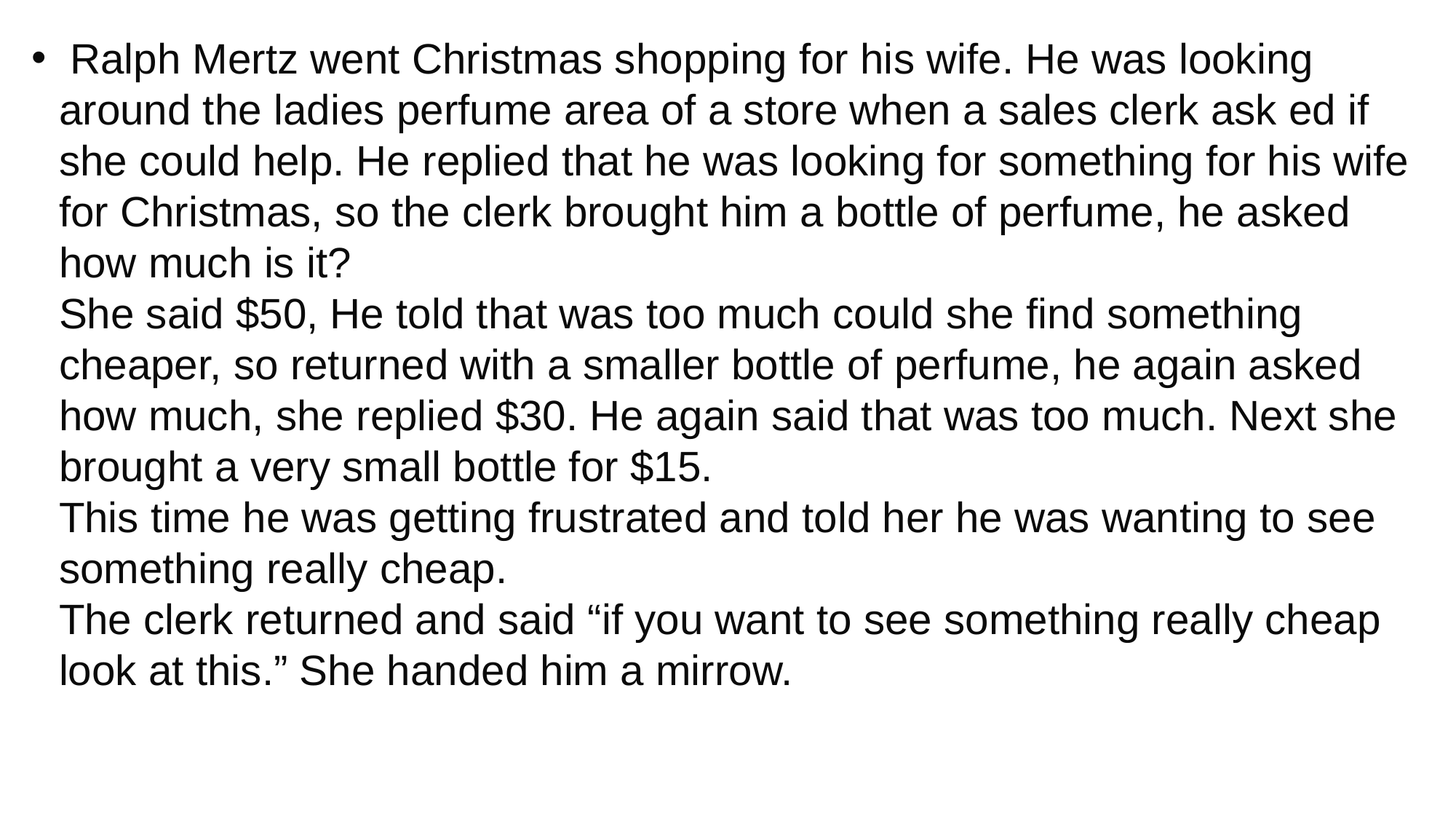

Ralph Mertz went Christmas shopping for his wife. He was looking around the ladies perfume area of a store when a sales clerk ask ed if she could help. He replied that he was looking for something for his wife for Christmas, so the clerk brought him a bottle of perfume, he asked how much is it?
She said $50, He told that was too much could she find something cheaper, so returned with a smaller bottle of perfume, he again asked how much, she replied $30. He again said that was too much. Next she brought a very small bottle for $15.
This time he was getting frustrated and told her he was wanting to see something really cheap.
The clerk returned and said “if you want to see something really cheap look at this.” She handed him a mirrow.